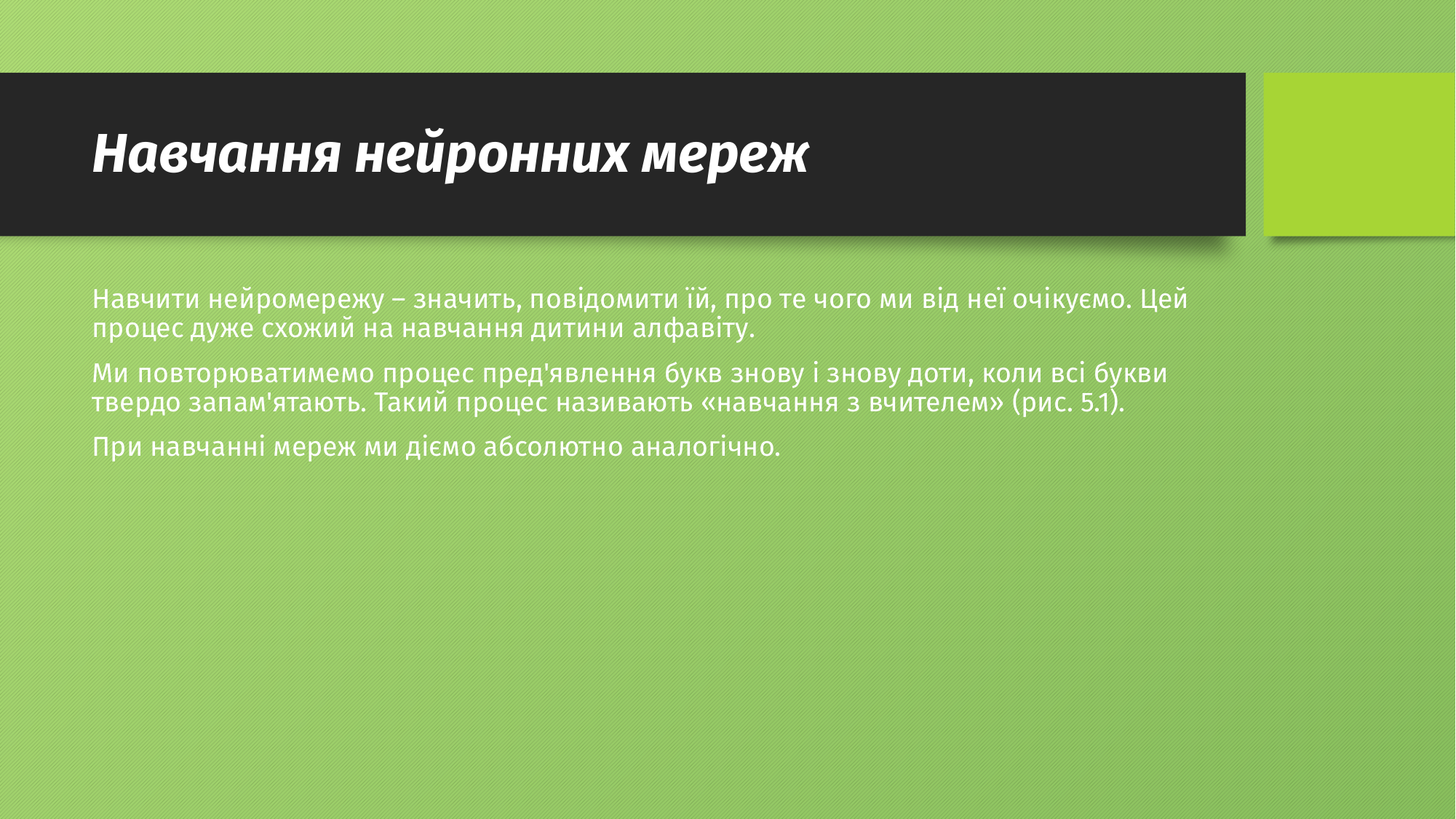

# Навчання нейронних мереж
Навчити нейромережу – значить, повідомити їй, про те чого ми від неї очікуємо. Цей процес дуже схожий на навчання дитини алфавіту.
Ми повторюватимемо процес пред'явлення букв знову і знову доти, коли всі букви твердо запам'ятають. Такий процес називають «навчання з вчителем» (рис. 5.1).
При навчанні мереж ми діємо абсолютно аналогічно.